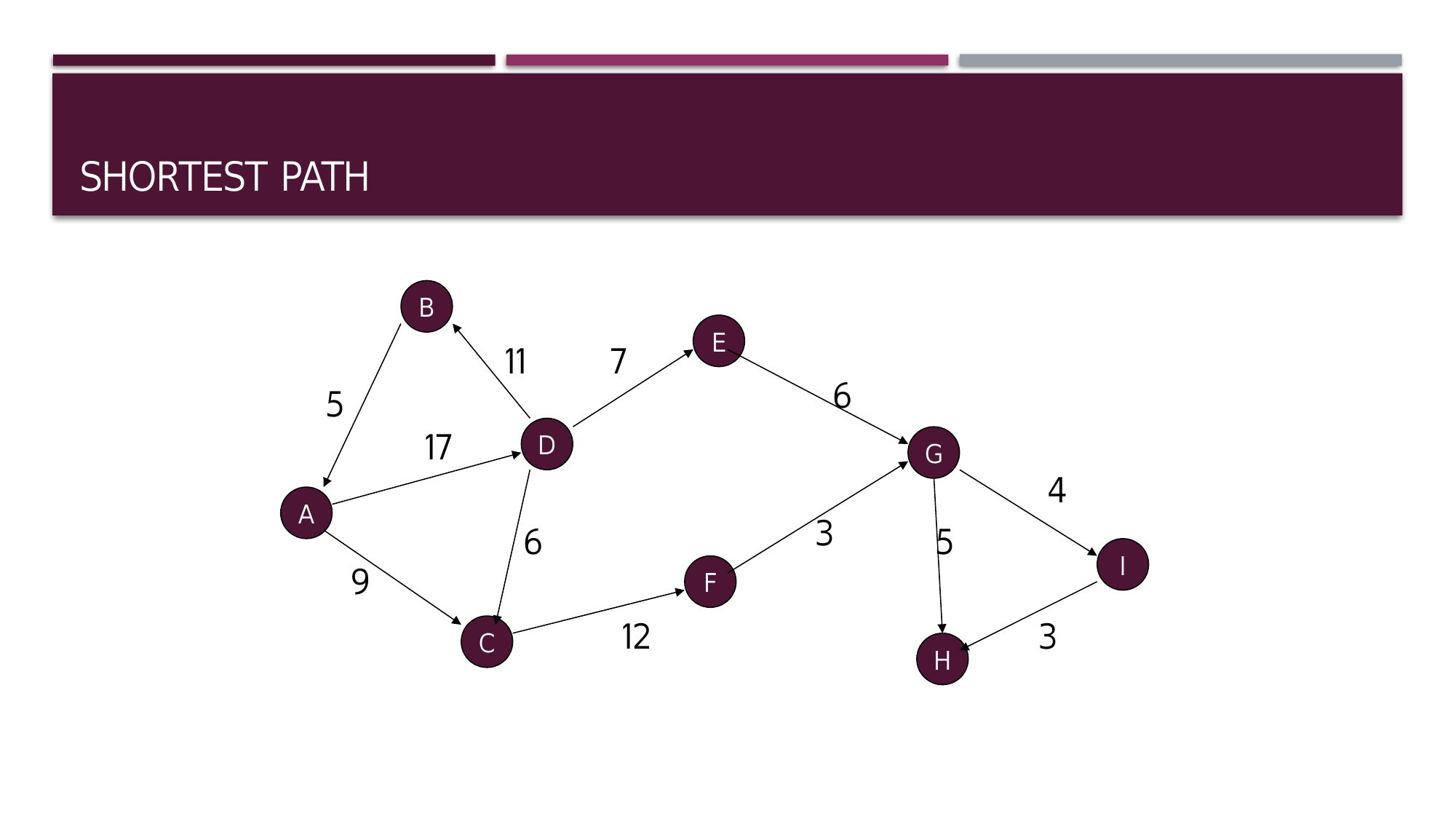

# Shortest Path
B
E

11
7

6
5
17
D
G

4

A
3
6
5

I
9
F

12
3
C
H